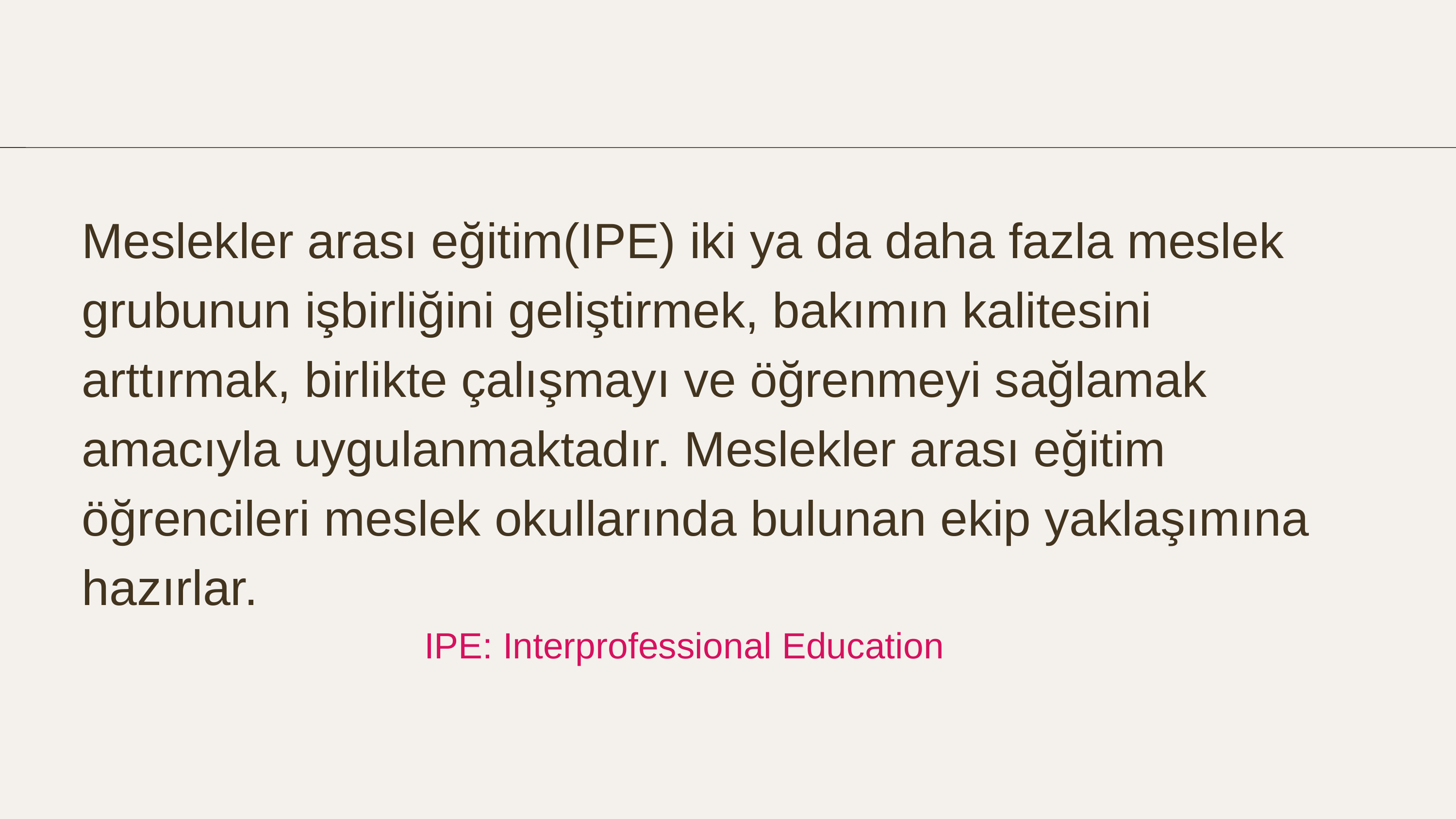

Meslekler arası eğitim(IPE) iki ya da daha fazla meslek grubunun işbirliğini geliştirmek, bakımın kalitesini arttırmak, birlikte çalışmayı ve öğrenmeyi sağlamak amacıyla uygulanmaktadır. Meslekler arası eğitim öğrencileri meslek okullarında bulunan ekip yaklaşımına hazırlar.
                                  IPE: Interprofessional Education